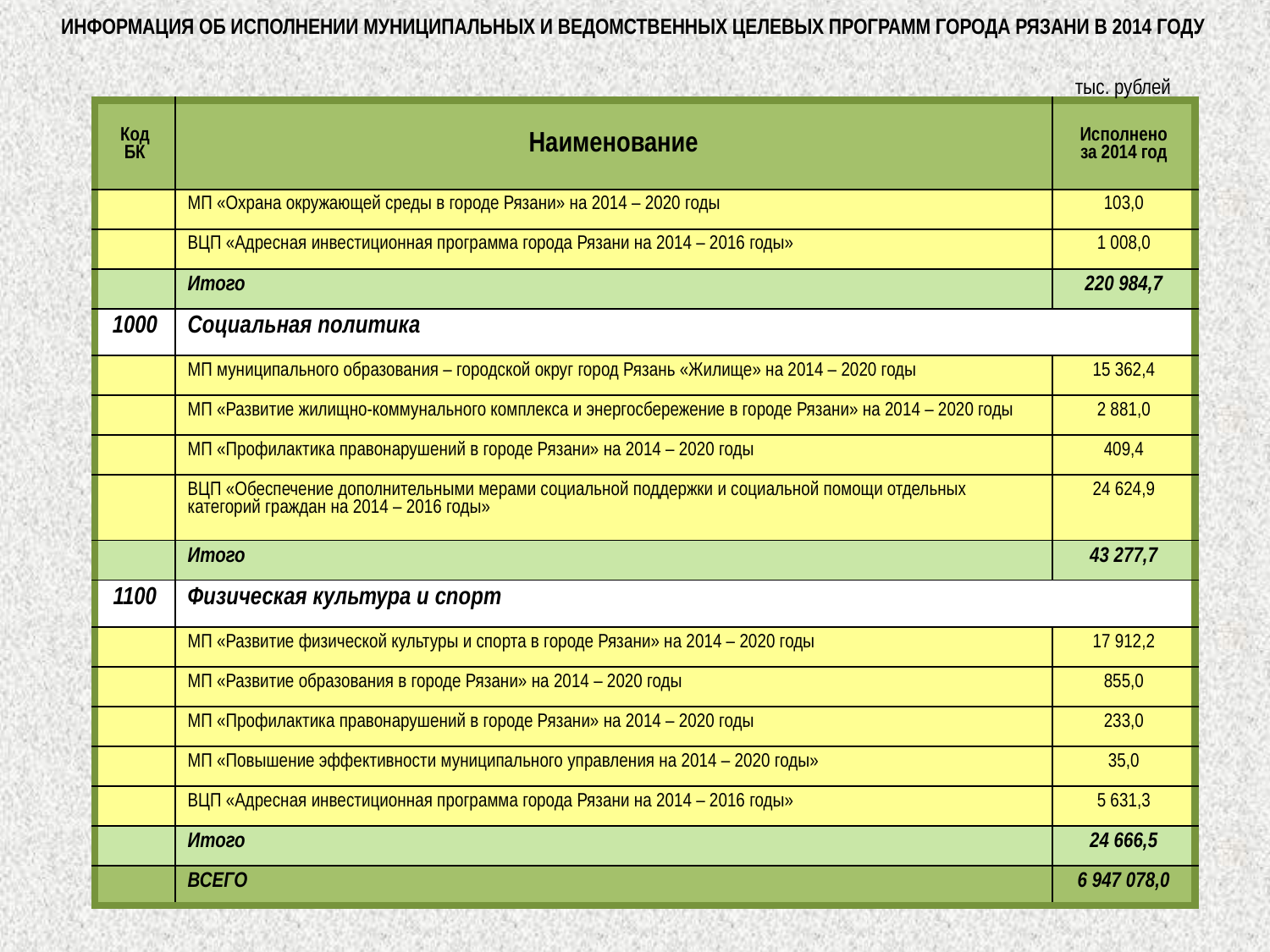

# ИНФОРМАЦИЯ ОБ ИСПОЛНЕНИИ МУНИЦИПАЛЬНЫХ И ВЕДОМСТВЕННЫХ ЦЕЛЕВЫХ ПРОГРАММ ГОРОДА РЯЗАНИ в 2014 году
тыс. рублей
| Код БК | Наименование | Исполнено за 2014 год |
| --- | --- | --- |
|  | МП «Охрана окружающей среды в городе Рязани» на 2014 – 2020 годы | 103,0 |
|  | ВЦП «Адресная инвестиционная программа города Рязани на 2014 – 2016 годы» | 1 008,0 |
|  | Итого | 220 984,7 |
| 1000 | Социальная политика |  |
|  | МП муниципального образования – городской округ город Рязань «Жилище» на 2014 – 2020 годы | 15 362,4 |
|  | МП «Развитие жилищно-коммунального комплекса и энергосбережение в городе Рязани» на 2014 – 2020 годы | 2 881,0 |
|  | МП «Профилактика правонарушений в городе Рязани» на 2014 – 2020 годы | 409,4 |
|  | ВЦП «Обеспечение дополнительными мерами социальной поддержки и социальной помощи отдельных категорий граждан на 2014 – 2016 годы» | 24 624,9 |
|  | Итого | 43 277,7 |
| 1100 | Физическая культура и спорт |  |
|  | МП «Развитие физической культуры и спорта в городе Рязани» на 2014 – 2020 годы | 17 912,2 |
|  | МП «Развитие образования в городе Рязани» на 2014 – 2020 годы | 855,0 |
|  | МП «Профилактика правонарушений в городе Рязани» на 2014 – 2020 годы | 233,0 |
|  | МП «Повышение эффективности муниципального управления на 2014 – 2020 годы» | 35,0 |
|  | ВЦП «Адресная инвестиционная программа города Рязани на 2014 – 2016 годы» | 5 631,3 |
|  | Итого | 24 666,5 |
|  | ВСЕГО | 6 947 078,0 |